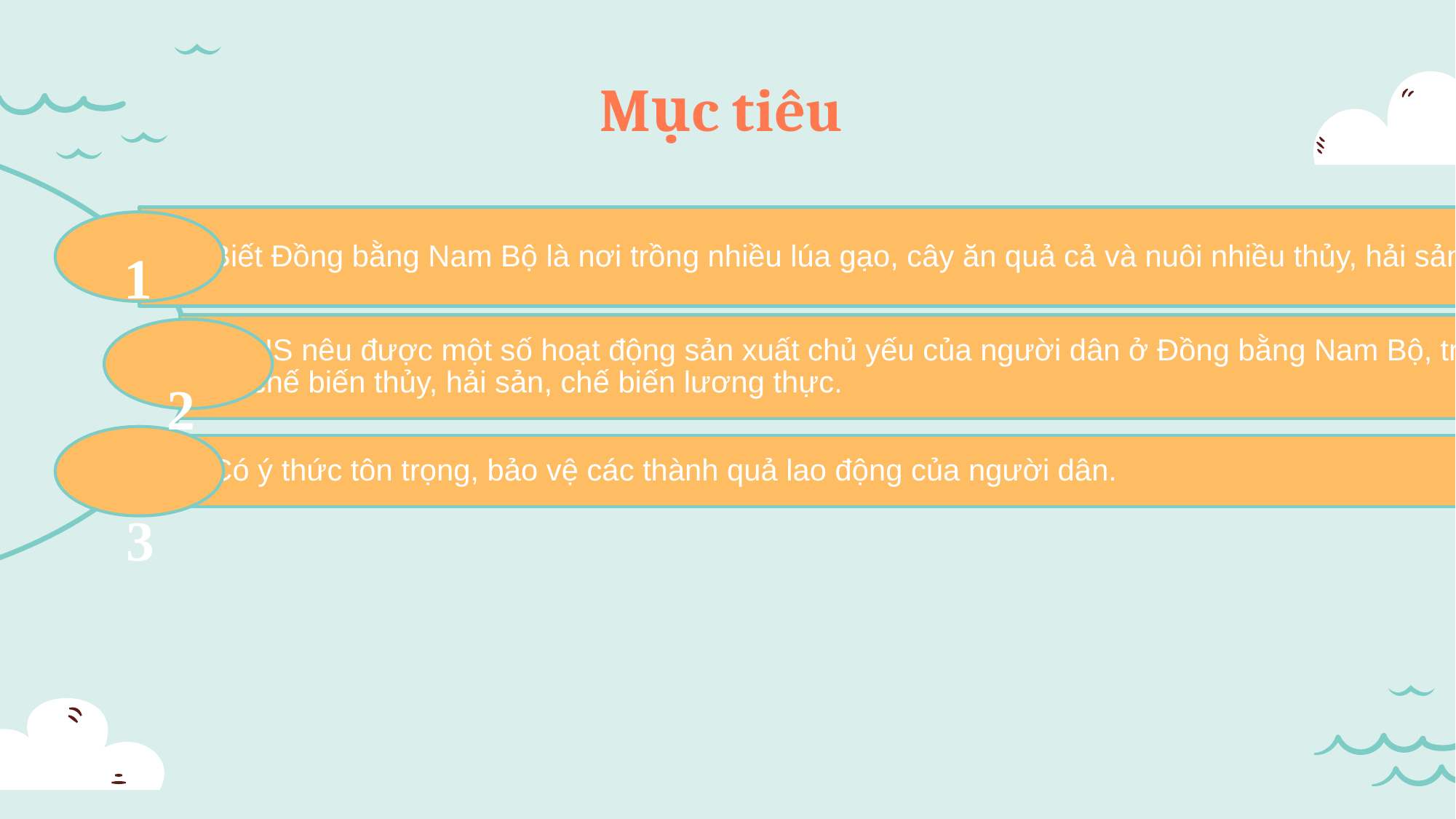

# Mục tiêu
Biết Đồng bằng Nam Bộ là nơi trồng nhiều lúa gạo, cây ăn quả cả và nuôi nhiều thủy, hải sản nhất cả nước
HS nêu được một số hoạt động sản xuất chủ yếu của người dân ở Đồng bằng Nam Bộ, trồng nhiều lúa, gạo, cây ăn trái, nuôi trồng  và chế biến thủy, hải sản, chế biến lương thực.
Có ý thức tôn trọng, bảo vệ các thành quả lao động của người dân.
1
2
3